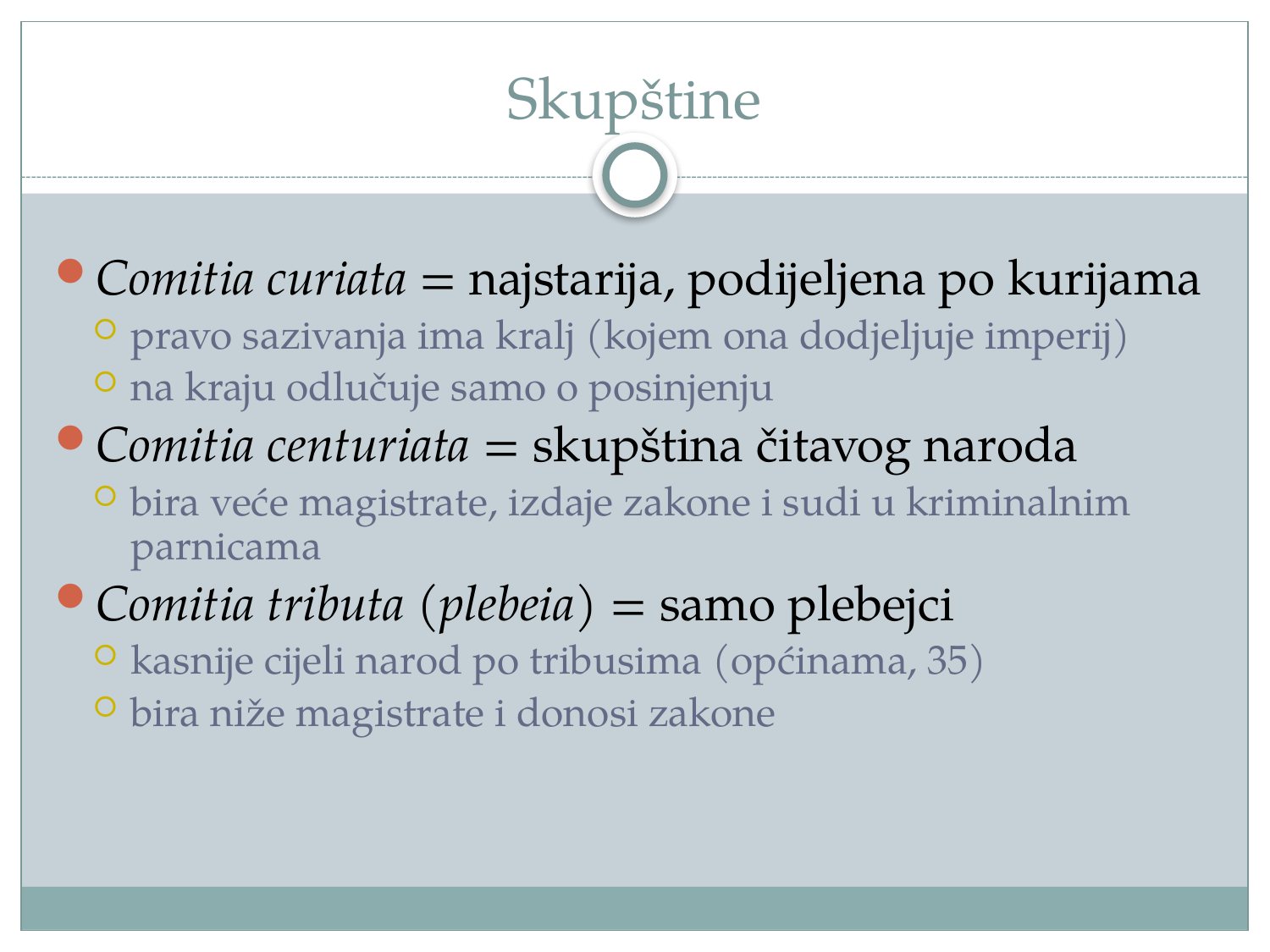

# Skupštine
Comitia curiata = najstarija, podijeljena po kurijama
pravo sazivanja ima kralj (kojem ona dodjeljuje imperij)
na kraju odlučuje samo o posinjenju
Comitia centuriata = skupština čitavog naroda
bira veće magistrate, izdaje zakone i sudi u kriminalnim parnicama
Comitia tributa (plebeia) = samo plebejci
kasnije cijeli narod po tribusima (općinama, 35)
bira niže magistrate i donosi zakone